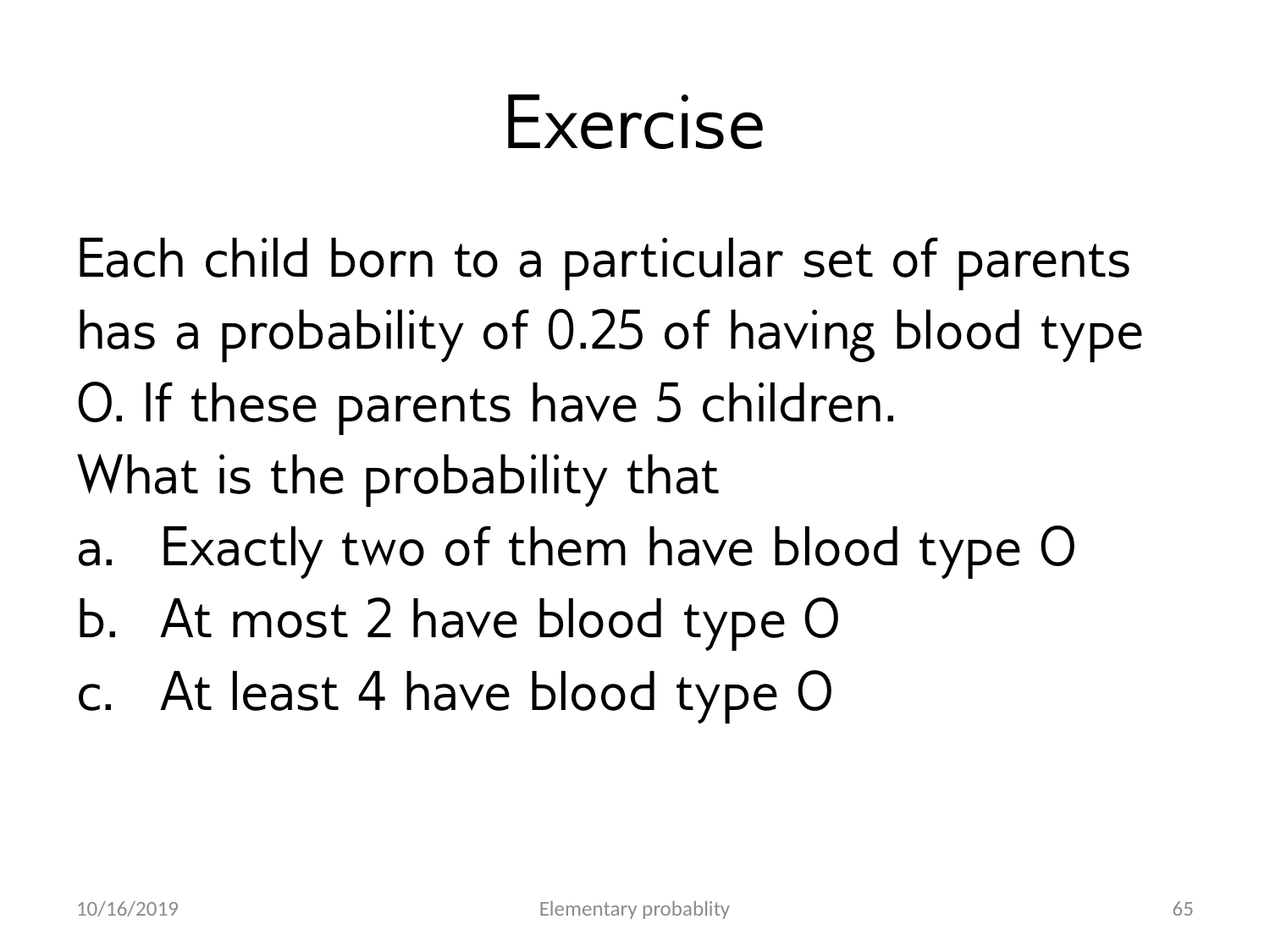

# Exercise
Each child born to a particular set of parents
has a probability of 0.25 of having blood type
O. If these parents have 5 children.
What is the probability that
Exactly two of them have blood type O
At most 2 have blood type O
At least 4 have blood type O

10/16/2019
Elementary probablity
65